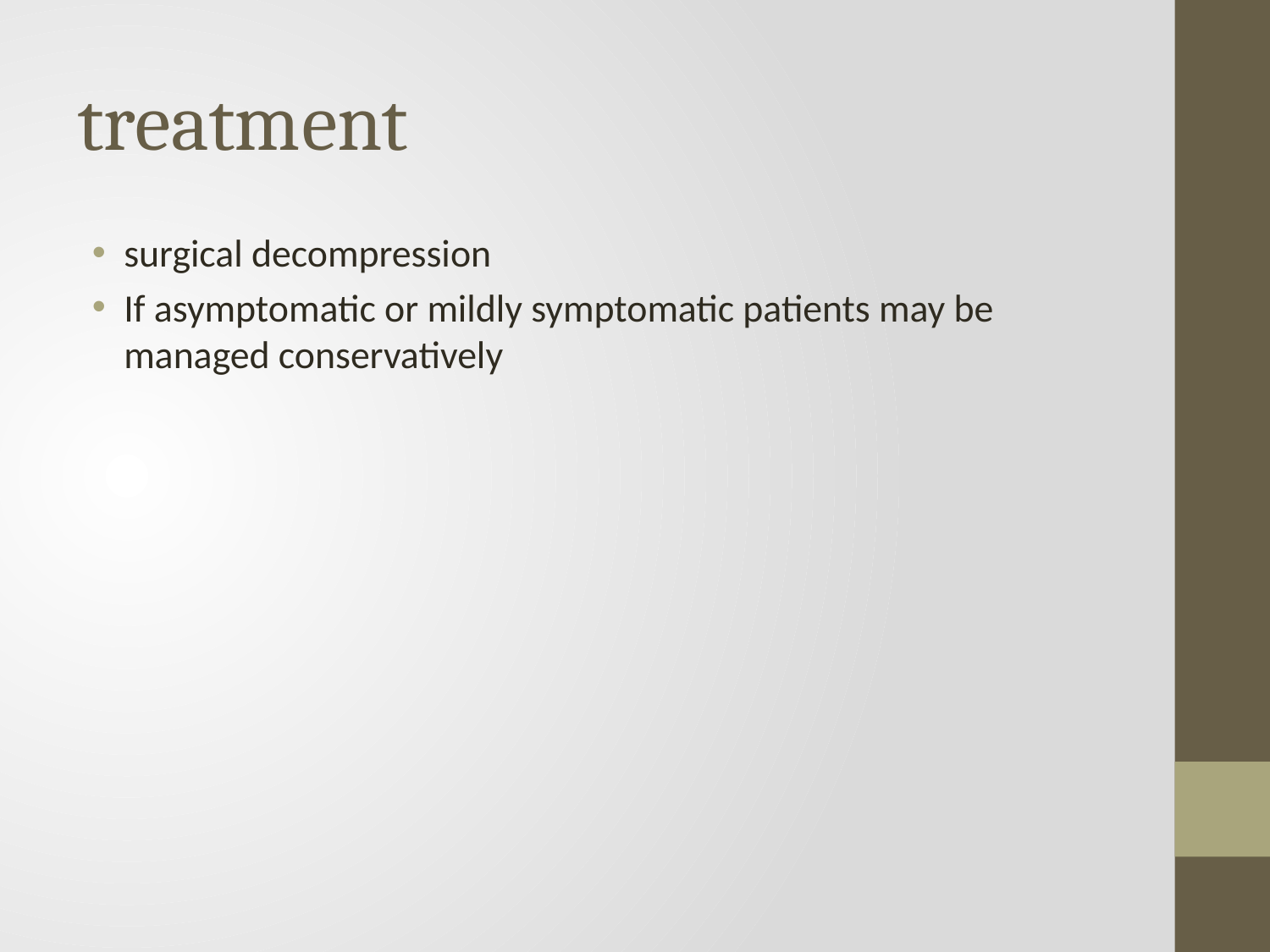

# treatment
surgical decompression
If asymptomatic or mildly symptomatic patients may be managed conservatively